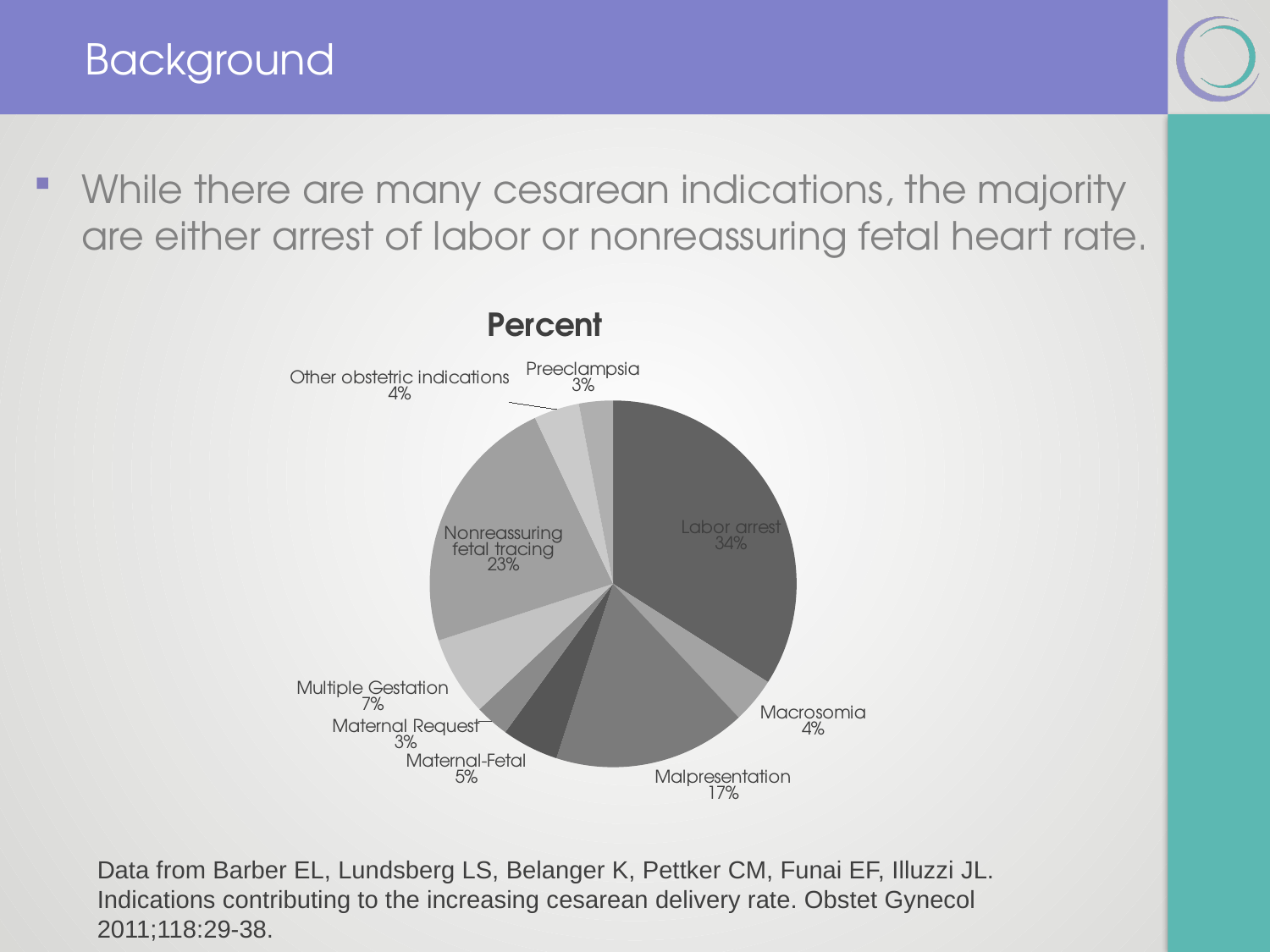

# Background
While there are many cesarean indications, the majority are either arrest of labor or nonreassuring fetal heart rate.

### Chart:

| Category | Percent |
|---|---|
| Labor arrest | 34.0 |
| Macrosomia | 4.0 |
| Malpresentation | 17.0 |
| Maternal-Fetal | 5.0 |
| Maternal Request | 3.0 |
| Multiple Gestation | 7.0 |
| Nonreassuring fetal tracing | 23.0 |
| Other obstetric indications | 4.0 |
| Preeclampsia | 3.0 |
Data from Barber EL, Lundsberg LS, Belanger K, Pettker CM, Funai EF, Illuzzi JL. Indications contributing to the increasing cesarean delivery rate. Obstet Gynecol 2011;118:29-38.